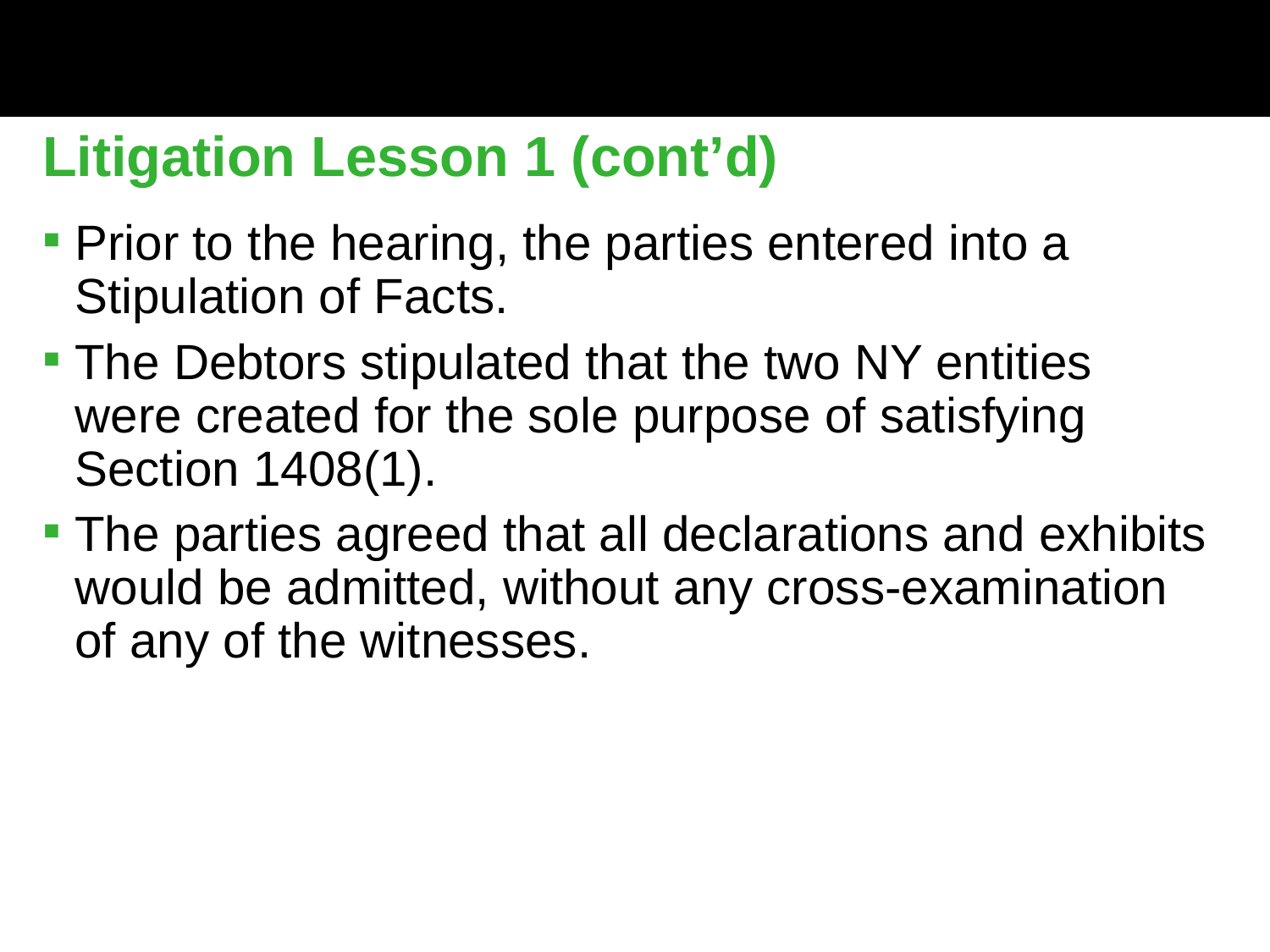

Litigation Lesson 1 (cont’d)
Prior to the hearing, the parties entered into a Stipulation of Facts.
The Debtors stipulated that the two NY entities were created for the sole purpose of satisfying Section 1408(1).
The parties agreed that all declarations and exhibits would be admitted, without any cross-examination of any of the witnesses.